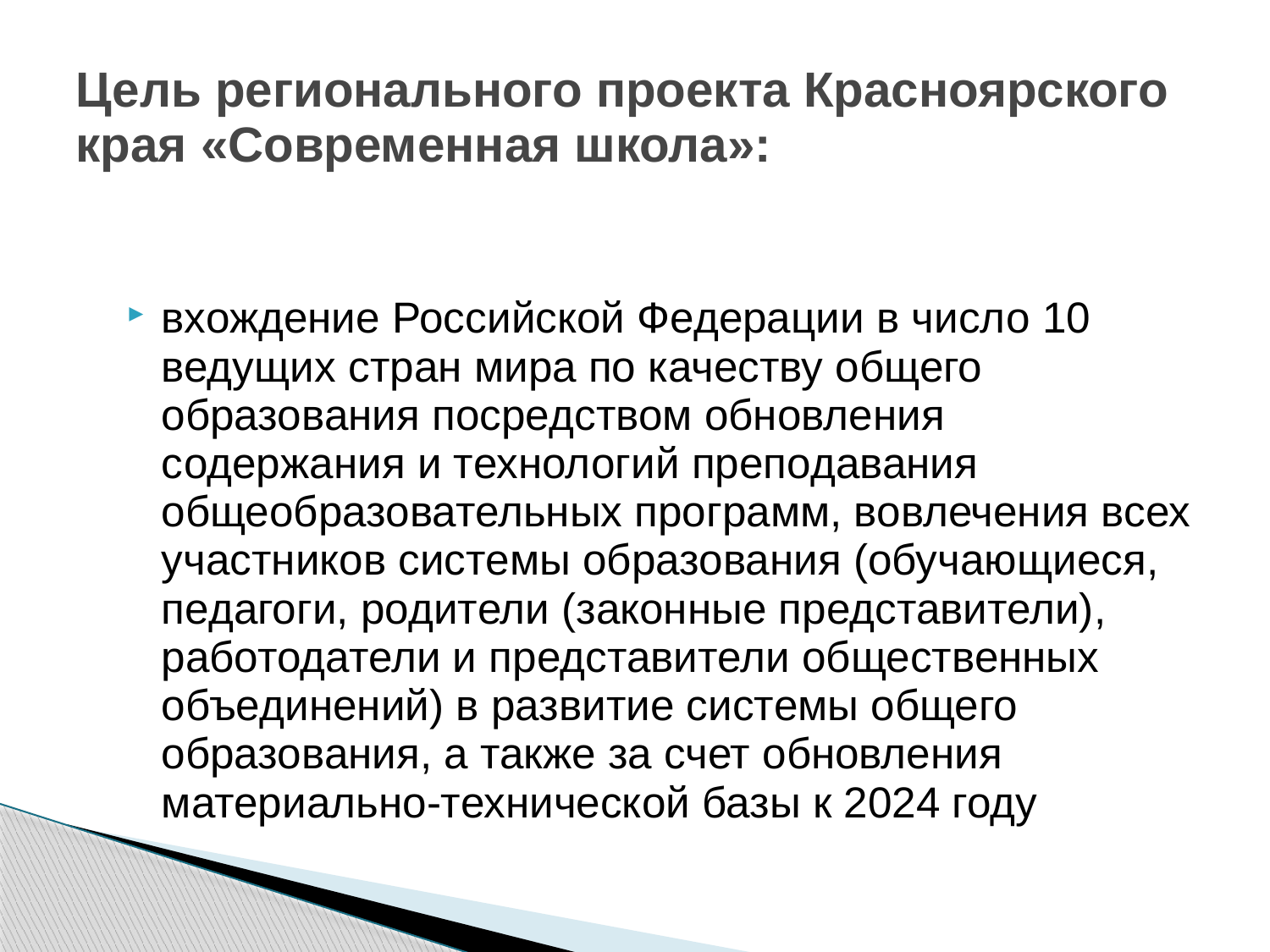

# Цель регионального проекта Красноярского края «Современная школа»:
вхождение Российской Федерации в число 10 ведущих стран мира по качеству общего образования посредством обновления содержания и технологий преподавания общеобразовательных программ, вовлечения всех участников системы образования (обучающиеся, педагоги, родители (законные представители), работодатели и представители общественных объединений) в развитие системы общего образования, а также за счет обновления материально-технической базы к 2024 году